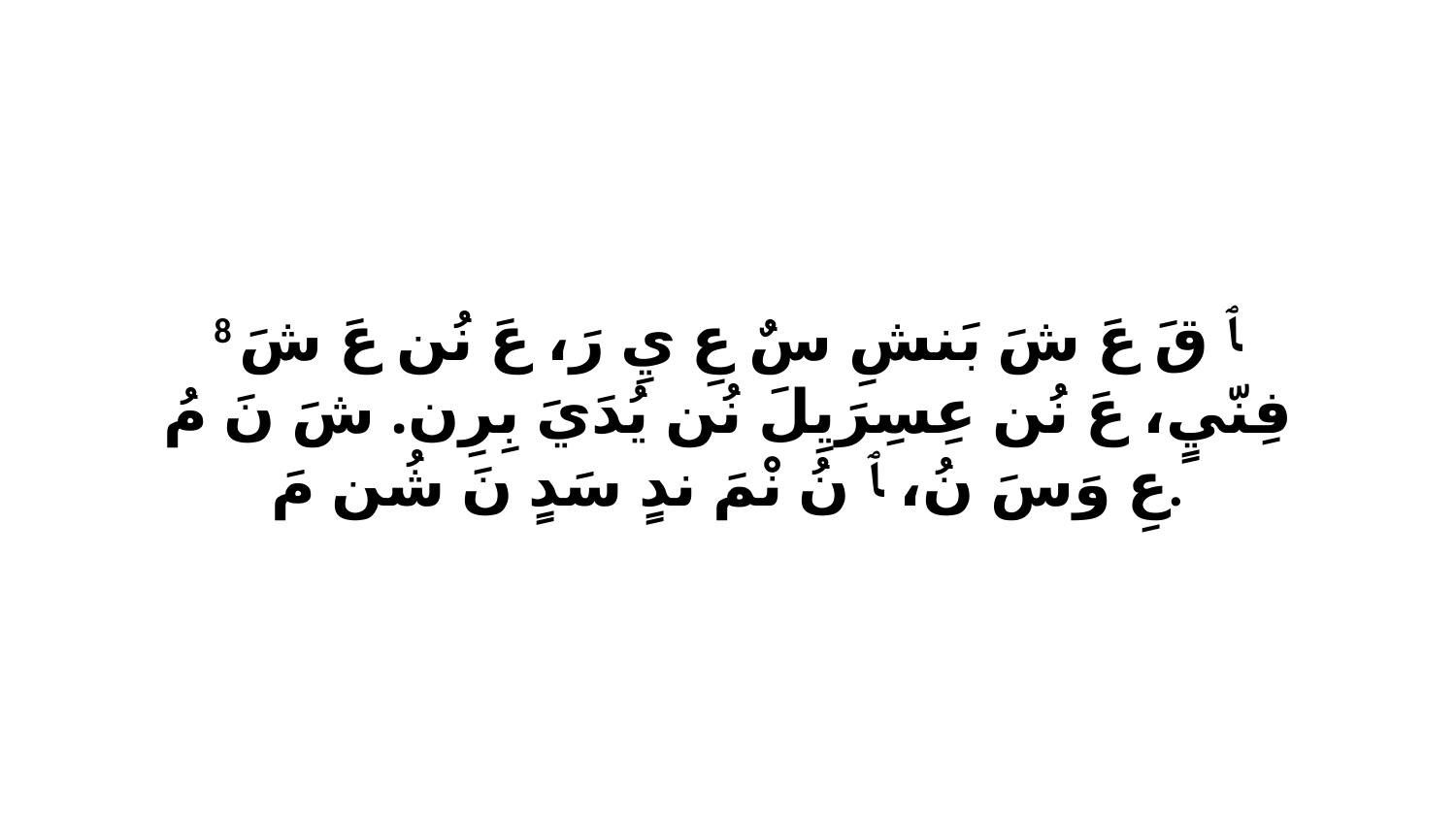

8 ﭑ قَ عَ شَ بَنشِ سٌ عِ يِ رَ، عَ نُن عَ شَ فِنّيٍ، عَ نُن عِسِرَيِلَ نُن يُدَيَ بِرِن. شَ نَ مُ عِ وَسَ نُ، ﭑ نُ نْمَ ندٍ سَدٍ نَ شُن مَ.